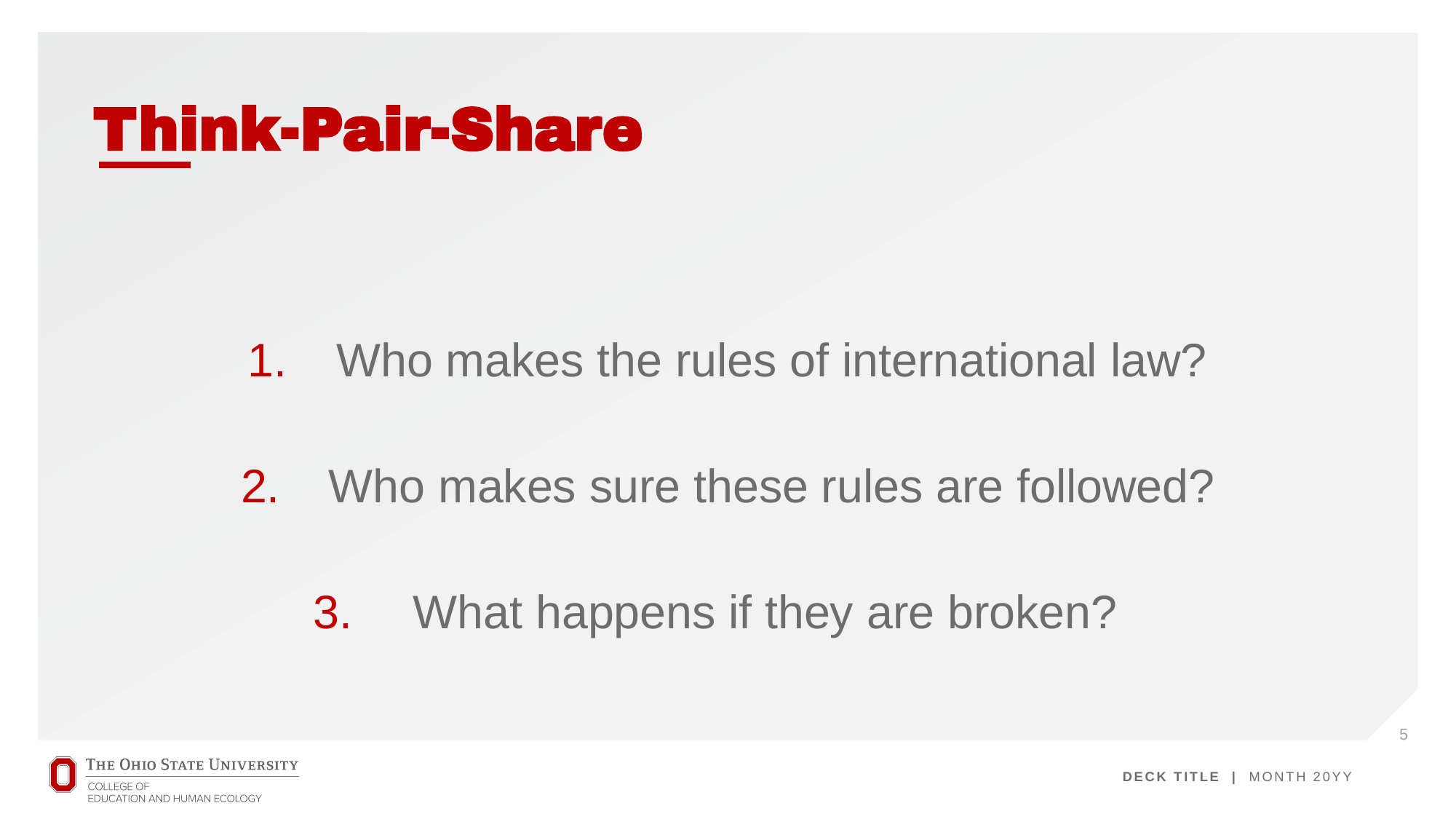

# Think-Pair-Share

Who makes the rules of international law?
Who makes sure these rules are followed?
What happens if they are broken?

5